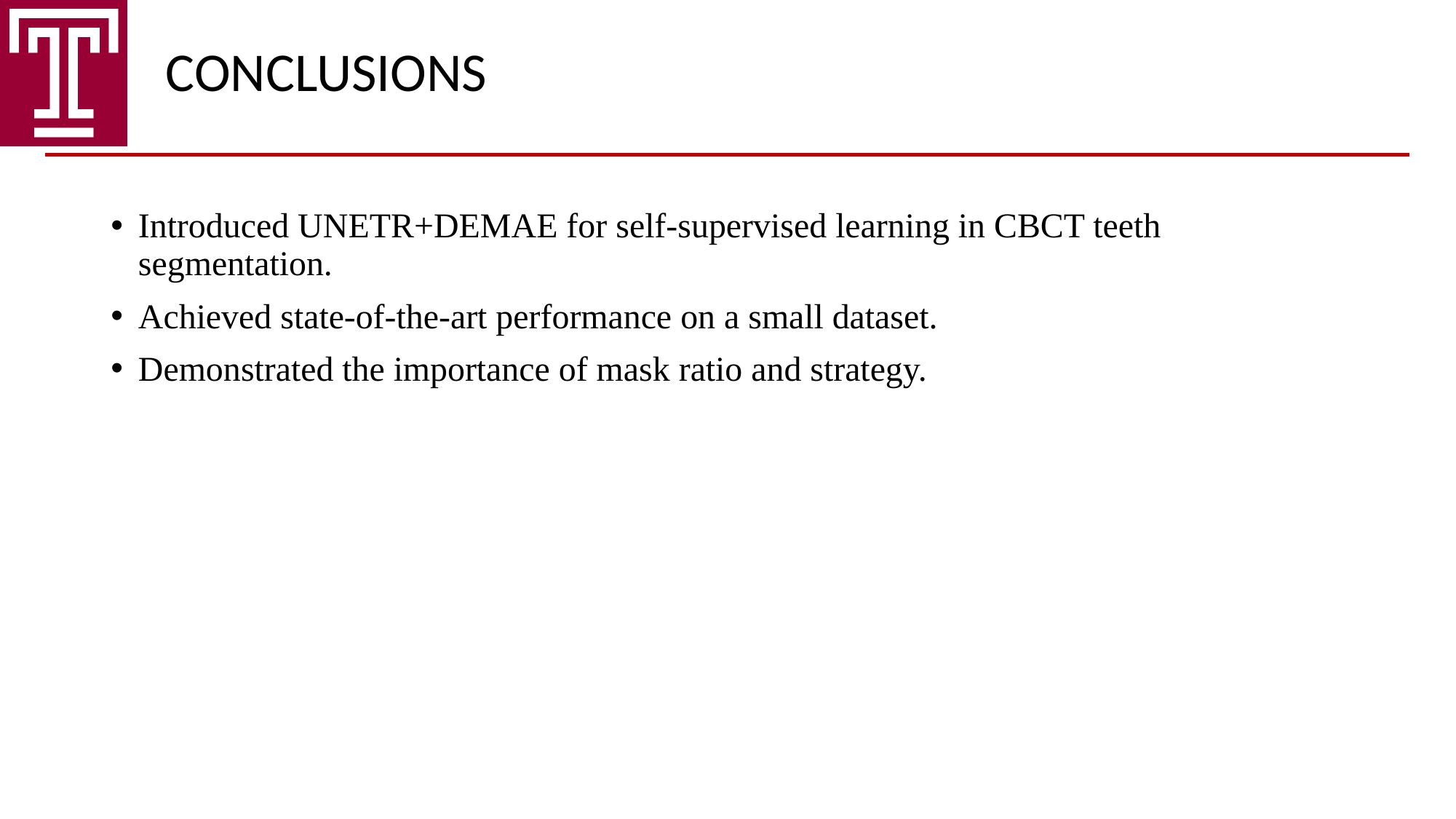

CONCLUSIONS
Introduced UNETR+DEMAE for self-supervised learning in CBCT teeth segmentation.
Achieved state-of-the-art performance on a small dataset.
Demonstrated the importance of mask ratio and strategy.